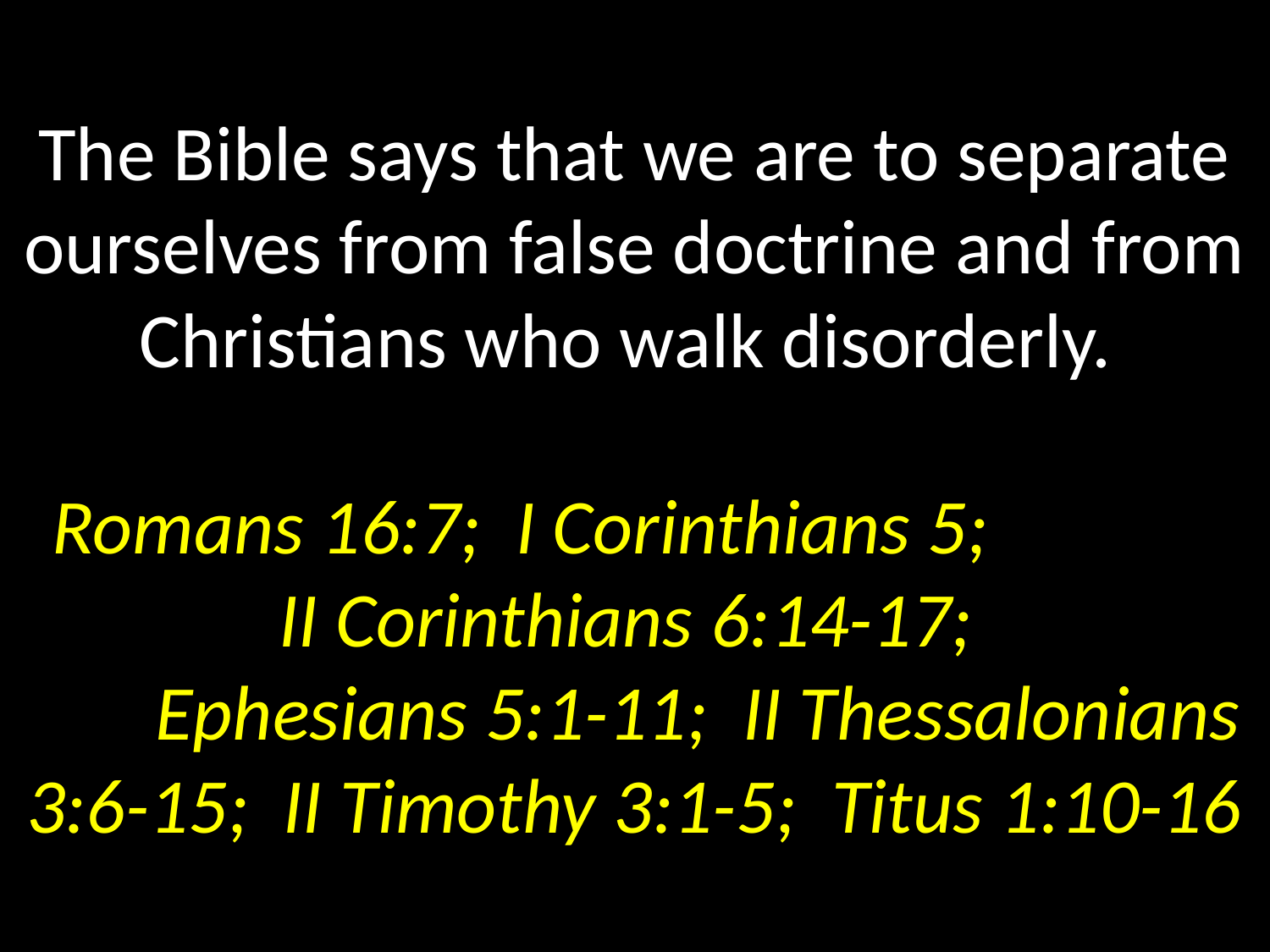

# The Bible says that we are to separate ourselves from false doctrine and from Christians who walk disorderly. Romans 16:7;  I Corinthians 5;                 II Corinthians 6:14-17; Ephesians 5:1-11;  II Thessalonians 3:6-15;  II Timothy 3:1-5;  Titus 1:10-16